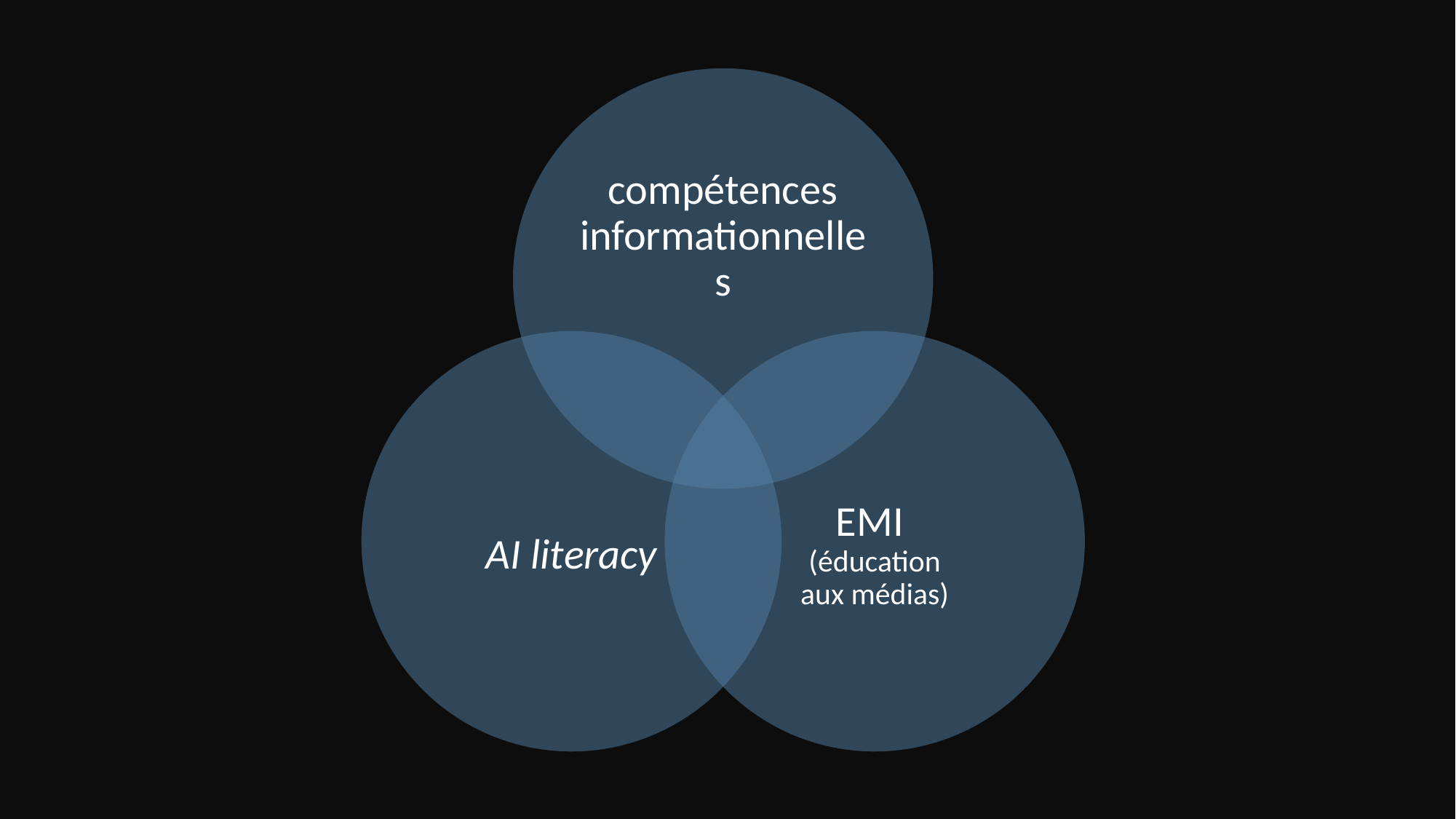

compétences informationnelles
EMI
(éducation
aux médias)
AI literacy